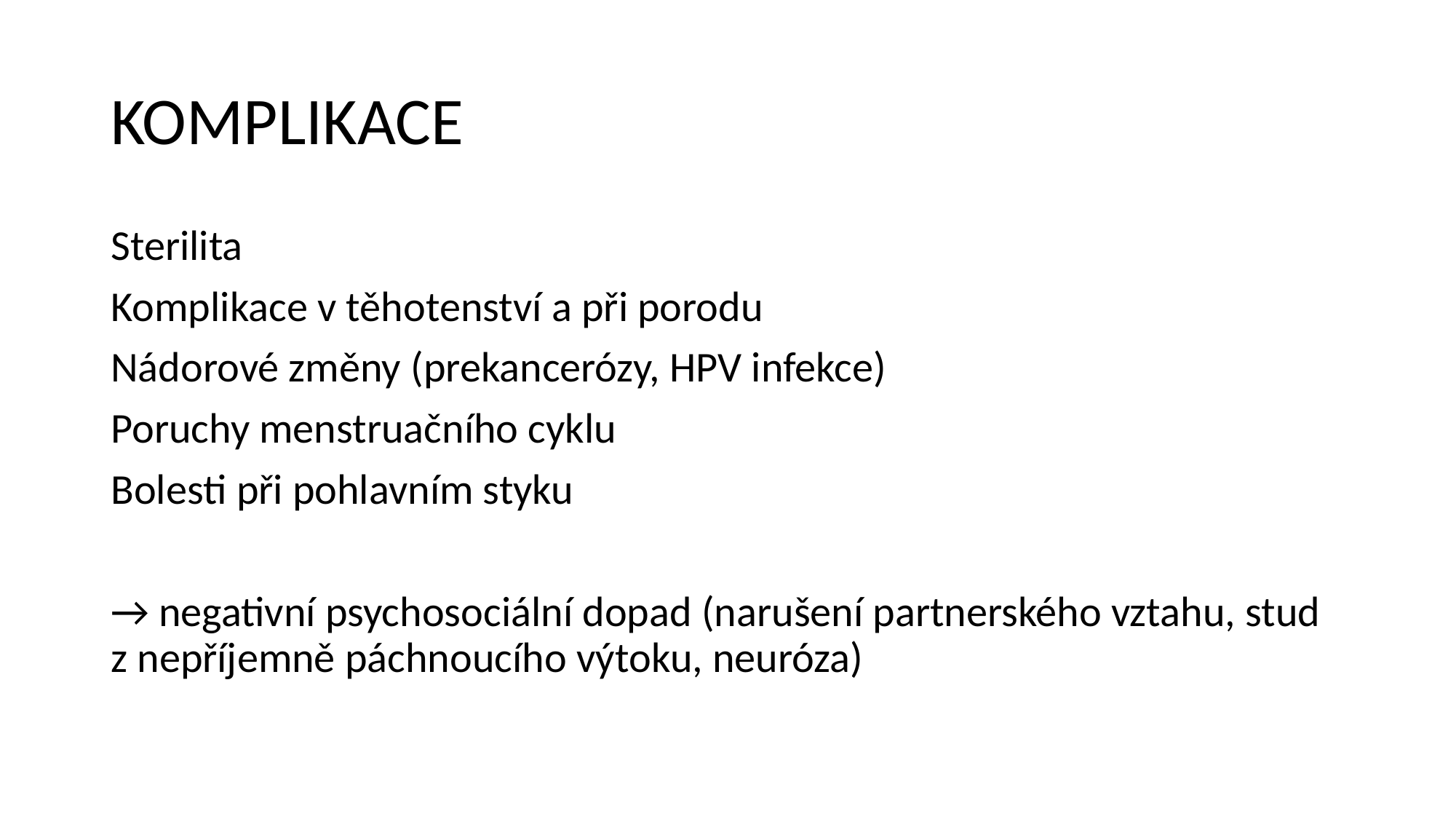

# KOMPLIKACE
Sterilita
Komplikace v těhotenství a při porodu
Nádorové změny (prekancerózy, HPV infekce)
Poruchy menstruačního cyklu
Bolesti při pohlavním styku

→ negativní psychosociální dopad (narušení partnerského vztahu, stud z nepříjemně páchnoucího výtoku, neuróza)